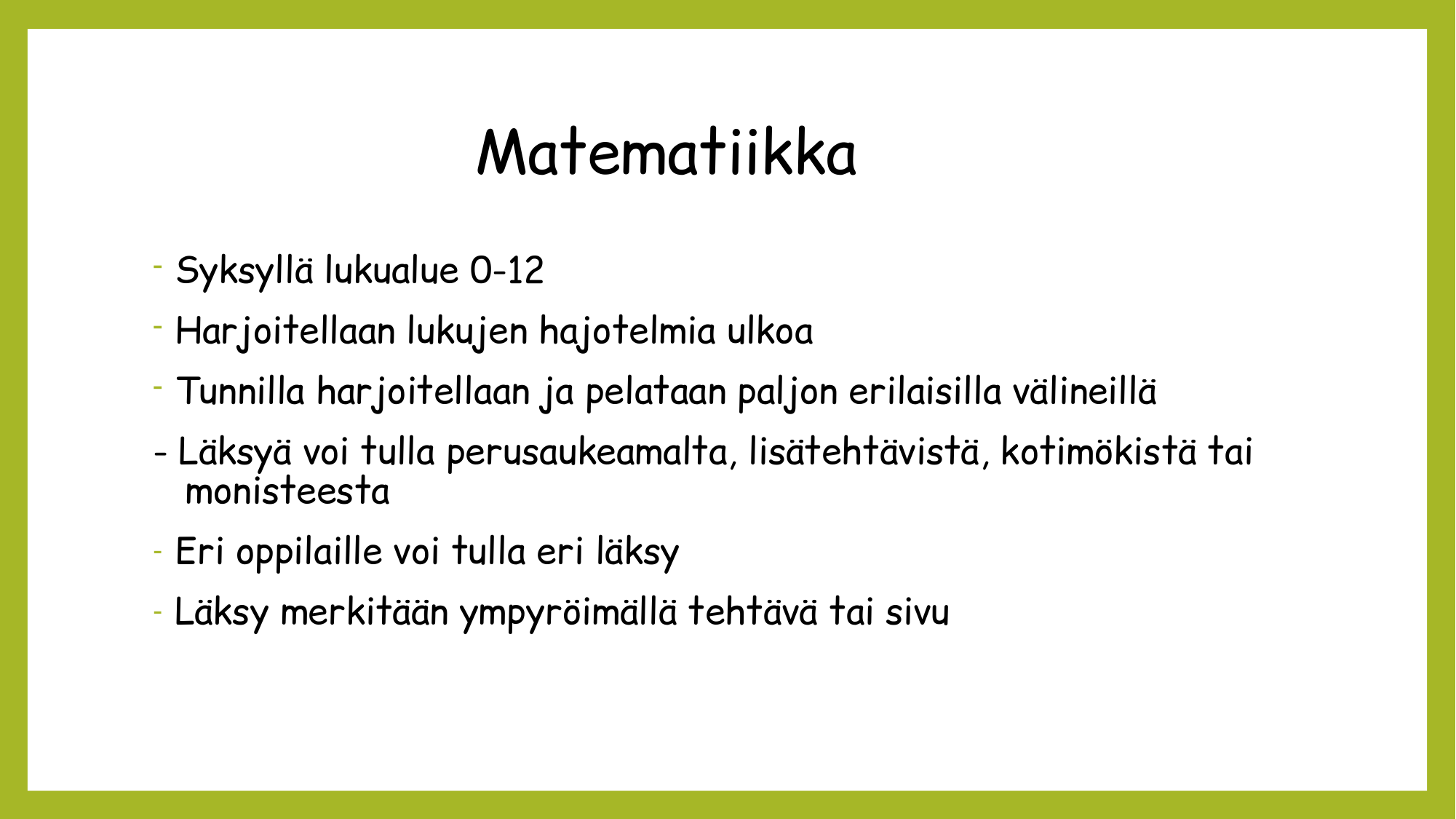

# Matematiikka
Syksyllä lukualue 0-12
Harjoitellaan lukujen hajotelmia ulkoa
Tunnilla harjoitellaan ja pelataan paljon erilaisilla välineillä
- Läksyä voi tulla perusaukeamalta, lisätehtävistä, kotimökistä tai
   monisteesta
Eri oppilaille voi tulla eri läksy
Läksy merkitään ympyröimällä tehtävä tai sivu